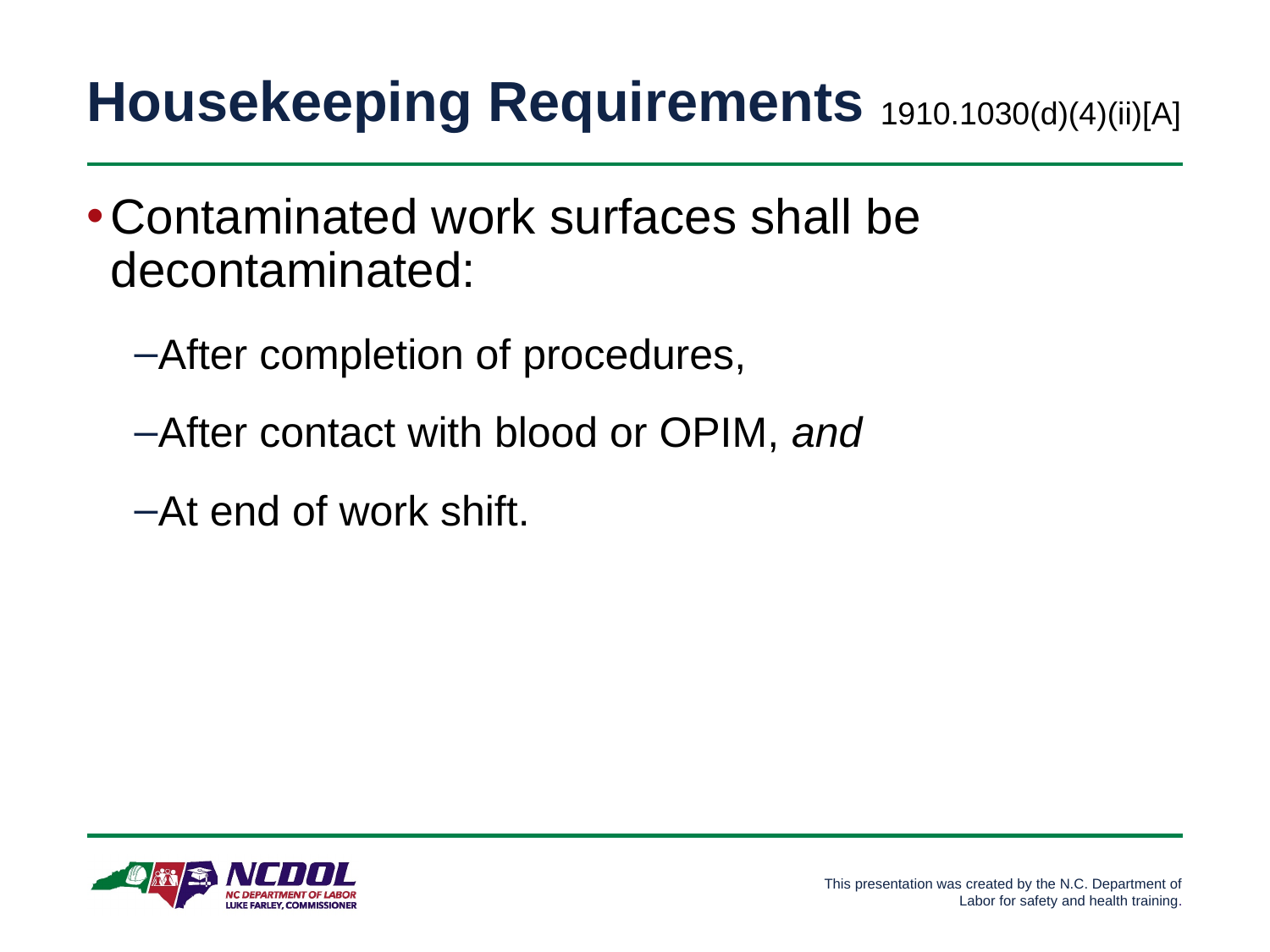

# Housekeeping Requirements
1910.1030(d)(4)(ii)[A]
Contaminated work surfaces shall be decontaminated:
After completion of procedures,
After contact with blood or OPIM, and
At end of work shift.